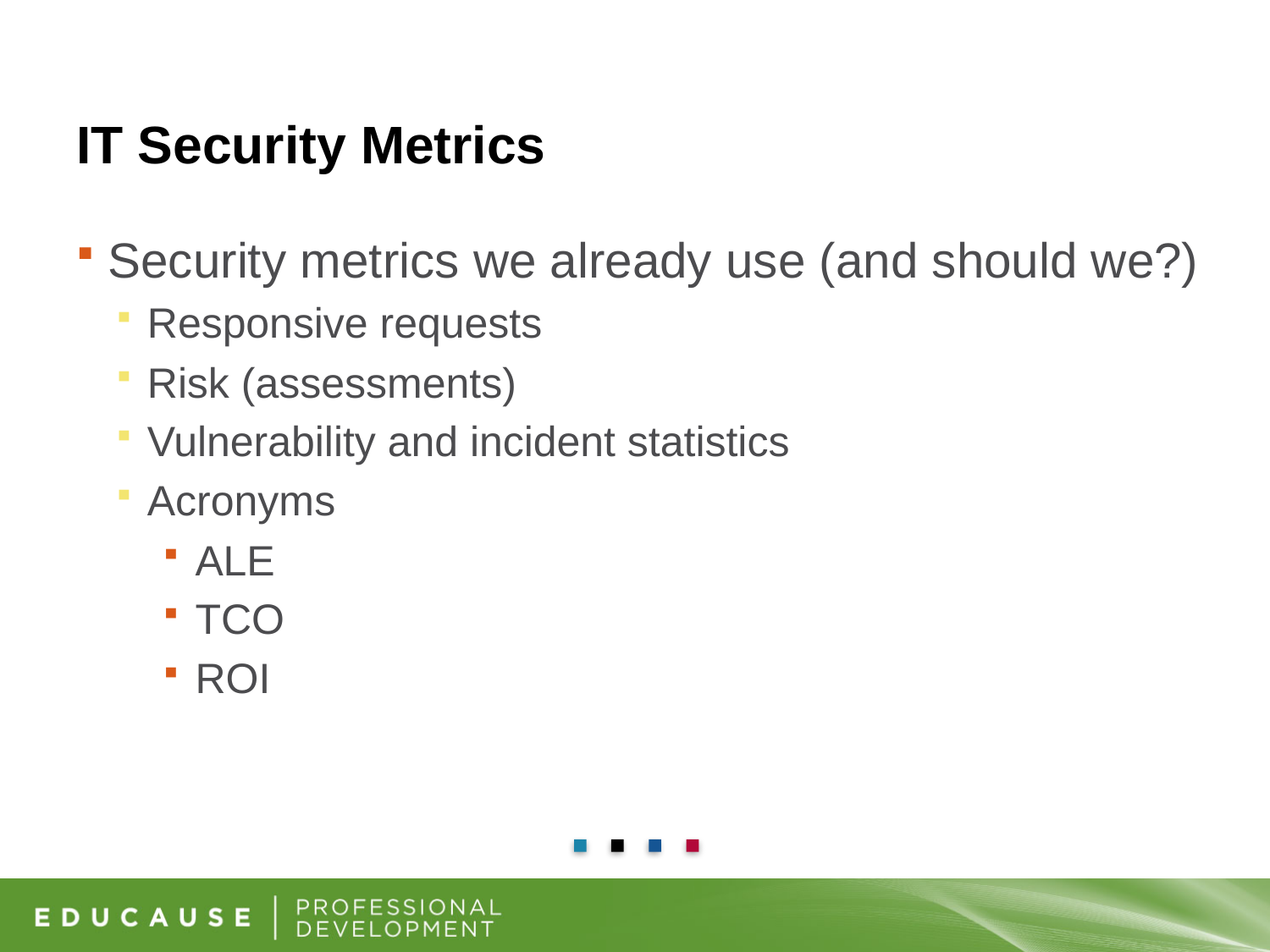

# IT Security Metrics
Security metrics we already use (and should we?)
Responsive requests
Risk (assessments)
Vulnerability and incident statistics
Acronyms
ALE
TCO
ROI